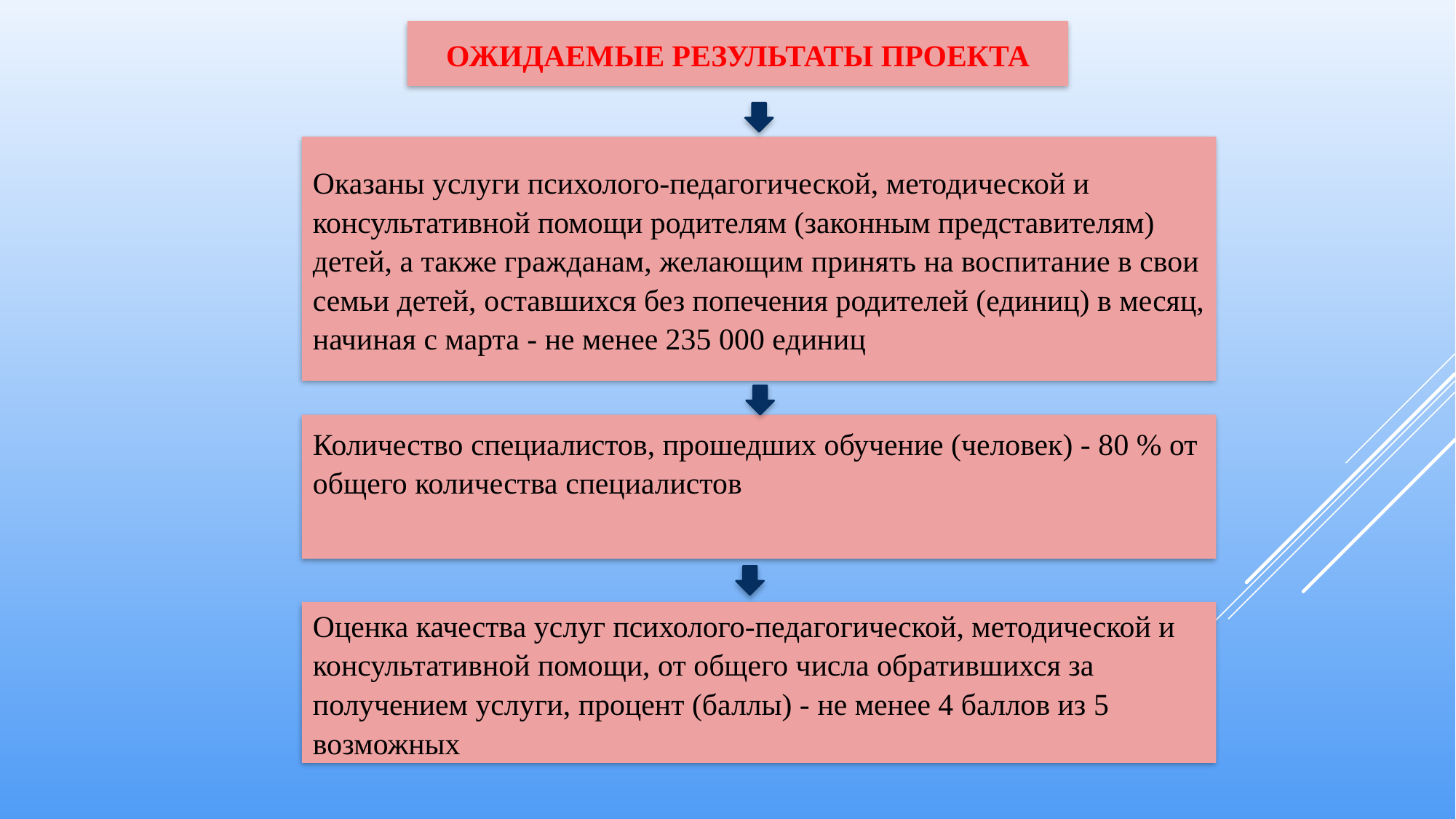

ОЖИДАЕМЫЕ РЕЗУЛЬТАТЫ ПРОЕКТА

Оказаны услуги психолого-педагогической, методической и консультативной помощи родителям (законным представителям) детей, а также гражданам, желающим принять на воспитание в свои семьи детей, оставшихся без попечения родителей (единиц) в месяц, начиная с марта - не менее 235 000 единиц

Количество специалистов, прошедших обучение (человек) - 80 % от общего количества специалистов

Оценка качества услуг психолого-педагогической, методической и консультативной помощи, от общего числа обратившихся за получением услуги, процент (баллы) - не менее 4 баллов из 5 возможных